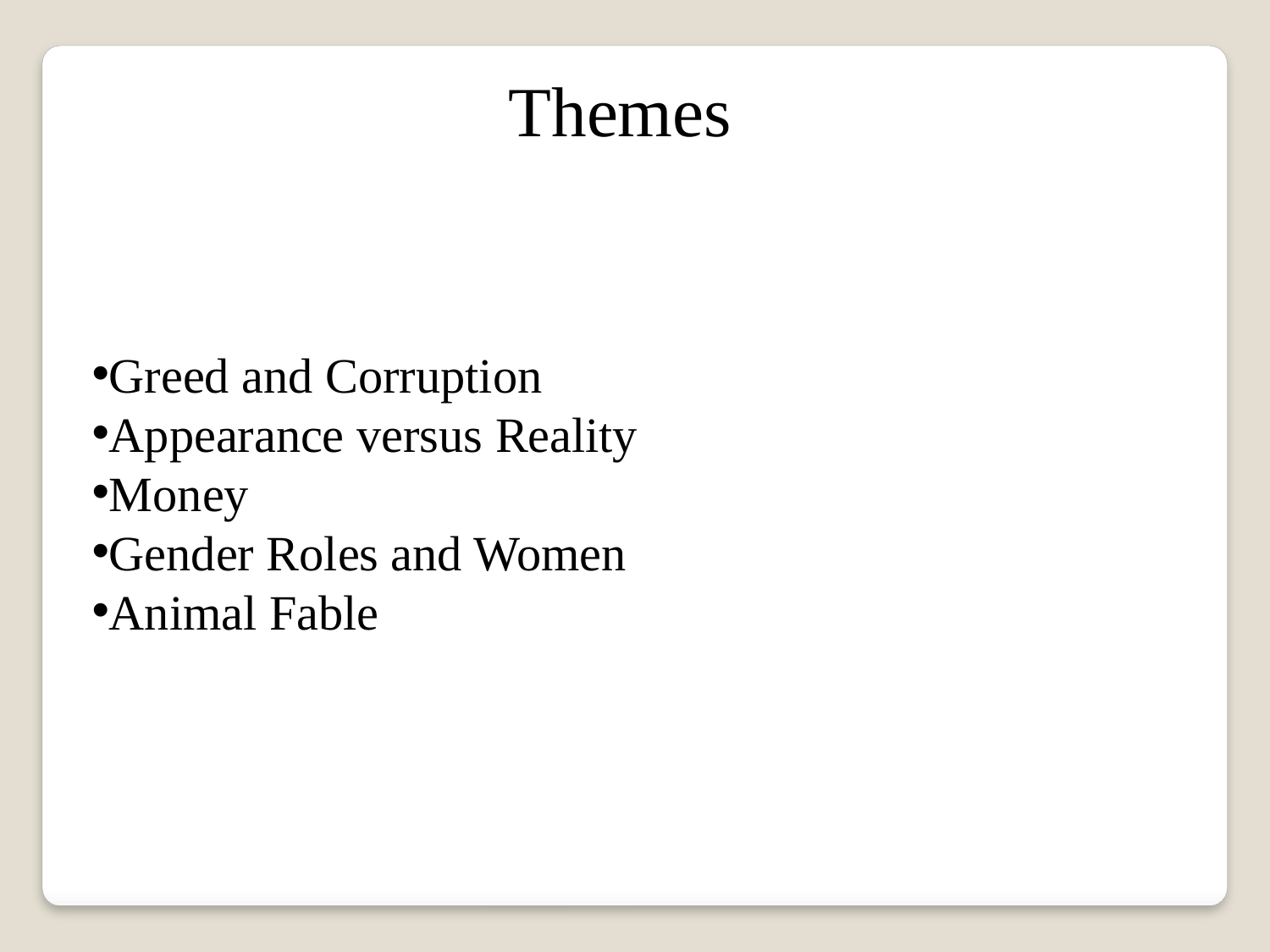

Themes
Greed and Corruption
Appearance versus Reality
Money
Gender Roles and Women
Animal Fable